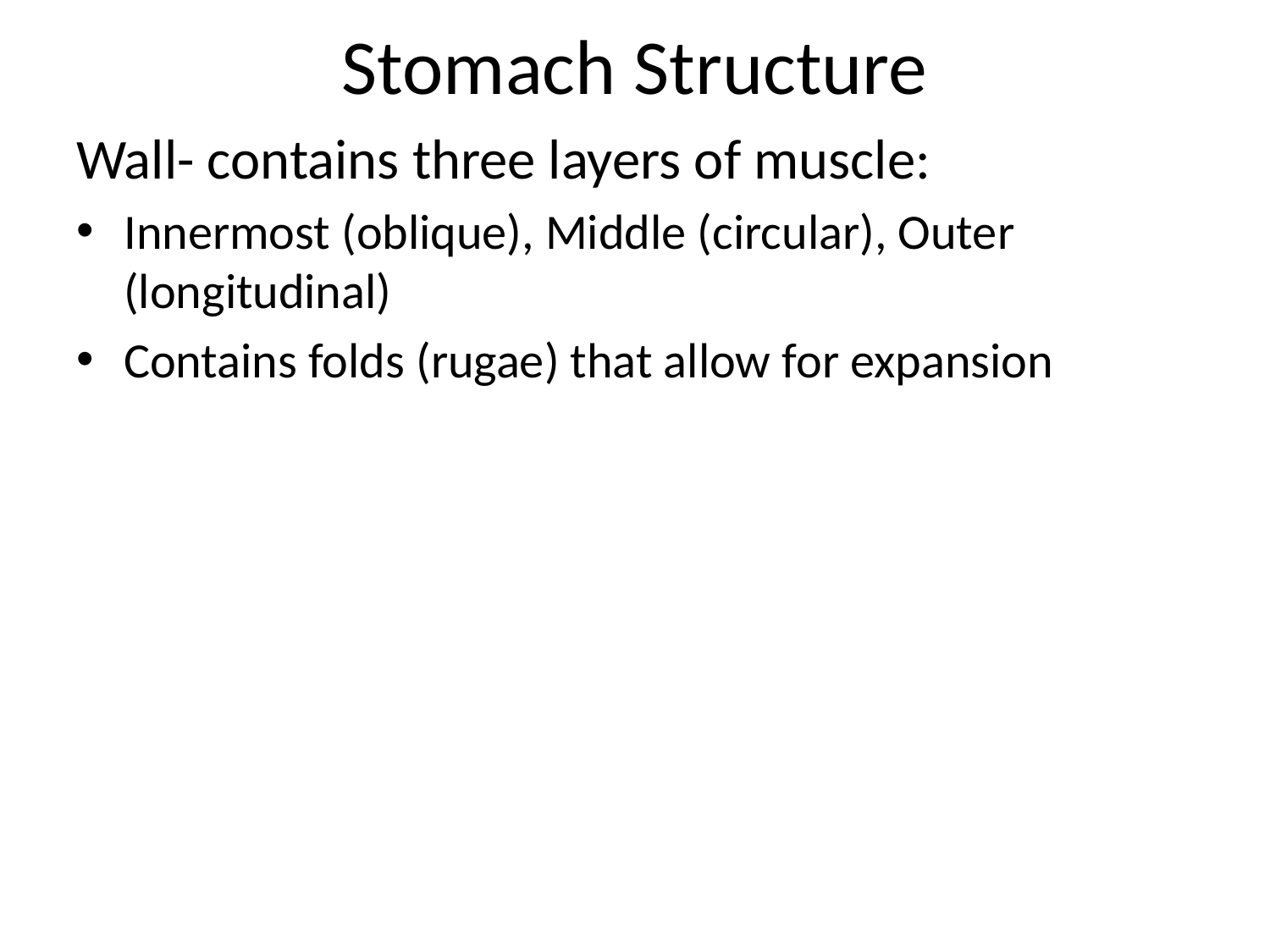

# Stomach Structure
Wall- contains three layers of muscle:
Innermost (oblique), Middle (circular), Outer (longitudinal)
Contains folds (rugae) that allow for expansion